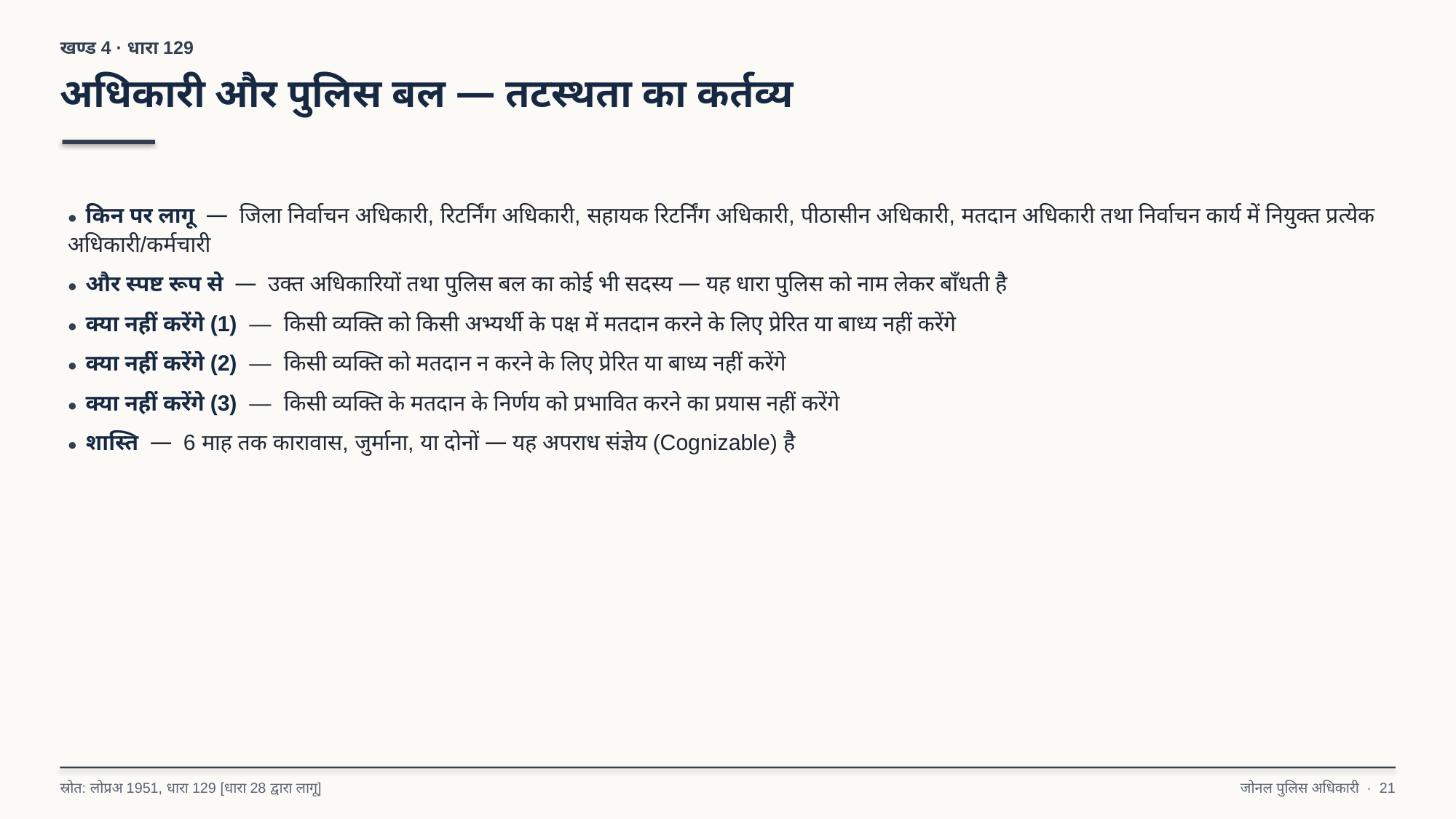

खण्ड 4 · धारा 129
अधिकारी और पुलिस बल — तटस्थता का कर्तव्य

●  किन पर लागू  —  जिला निर्वाचन अधिकारी, रिटर्निंग अधिकारी, सहायक रिटर्निंग अधिकारी, पीठासीन अधिकारी, मतदान अधिकारी तथा निर्वाचन कार्य में नियुक्त प्रत्येक अधिकारी/कर्मचारी
●  और स्पष्ट रूप से  —  उक्त अधिकारियों तथा पुलिस बल का कोई भी सदस्य — यह धारा पुलिस को नाम लेकर बाँधती है
●  क्या नहीं करेंगे (1)  —  किसी व्यक्ति को किसी अभ्यर्थी के पक्ष में मतदान करने के लिए प्रेरित या बाध्य नहीं करेंगे
●  क्या नहीं करेंगे (2)  —  किसी व्यक्ति को मतदान न करने के लिए प्रेरित या बाध्य नहीं करेंगे
●  क्या नहीं करेंगे (3)  —  किसी व्यक्ति के मतदान के निर्णय को प्रभावित करने का प्रयास नहीं करेंगे
●  शास्ति  —  6 माह तक कारावास, जुर्माना, या दोनों — यह अपराध संज्ञेय (Cognizable) है

स्रोत: लोप्रअ 1951, धारा 129 [धारा 28 द्वारा लागू]
जोनल पुलिस अधिकारी  ·  21